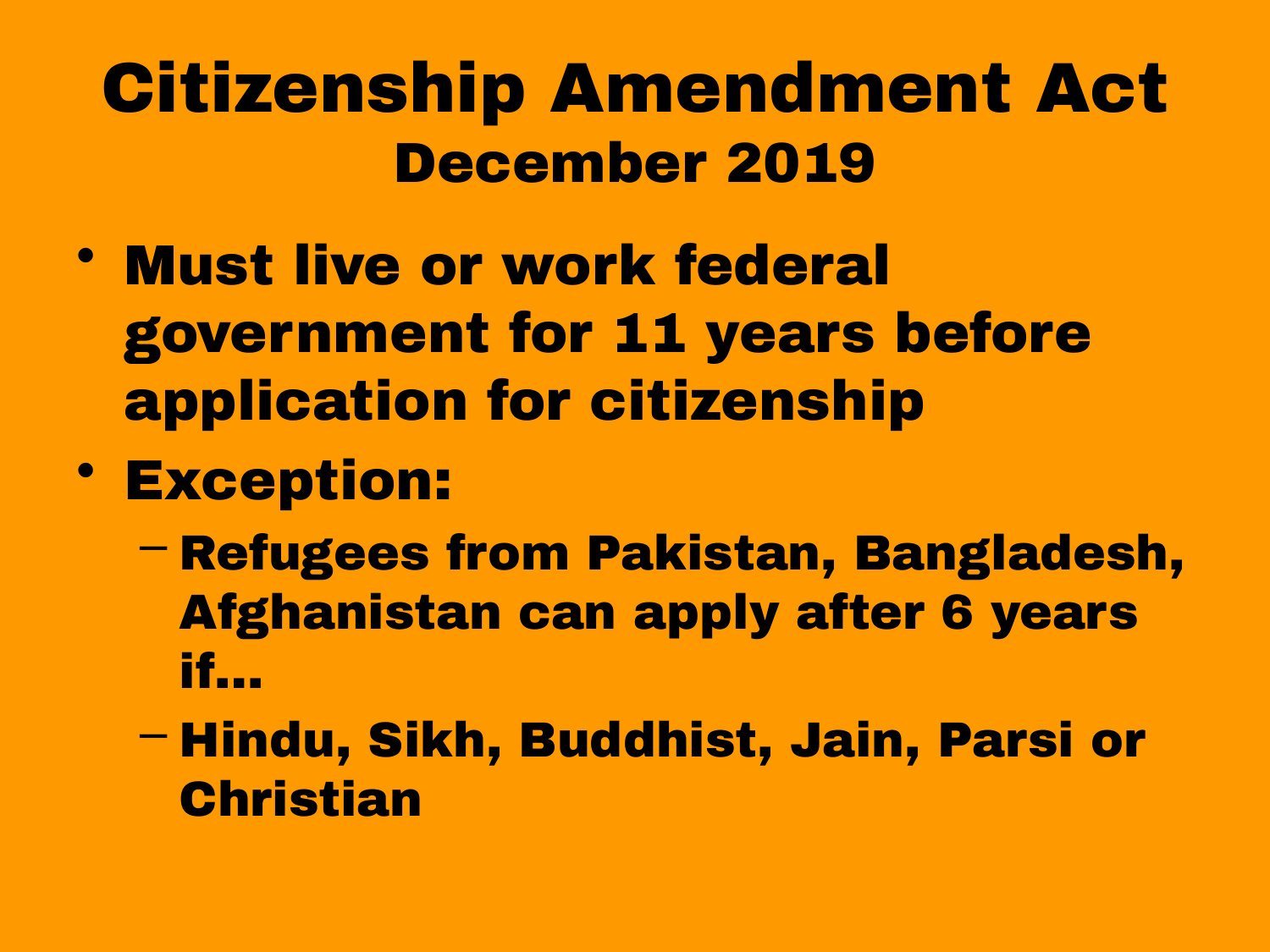

# Citizenship Amendment Act December 2019
Must live or work federal government for 11 years before application for citizenship
Exception:
Refugees from Pakistan, Bangladesh, Afghanistan can apply after 6 years if…
Hindu, Sikh, Buddhist, Jain, Parsi or Christian